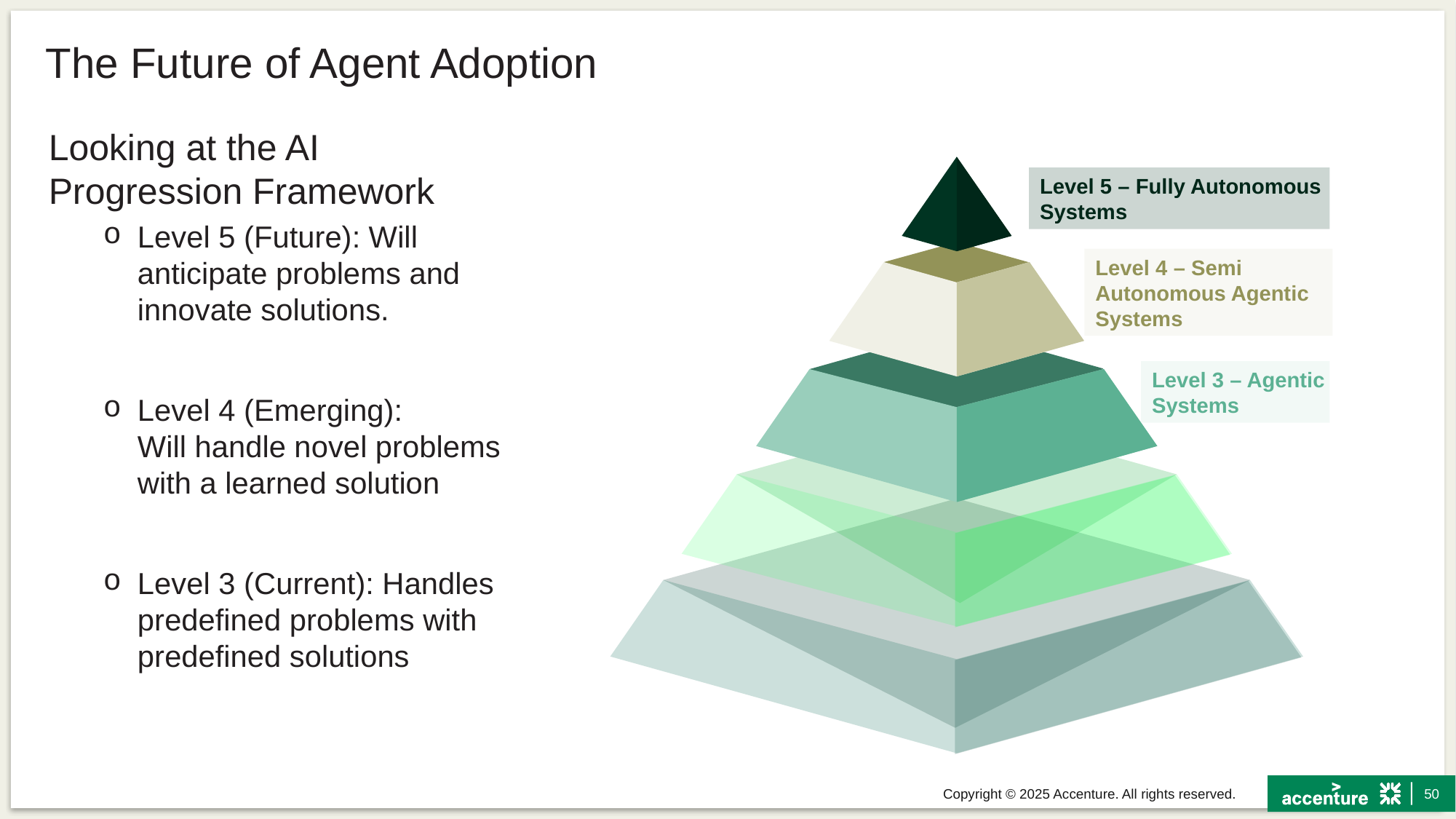

# The Future of Agent Adoption
Looking at the AI Progression Framework
Level 5 (Future): Will anticipate problems and innovate solutions.

Level 4 (Emerging):	 Will handle novel problems with a learned solution

Level 3 (Current): Handles predefined problems with predefined solutions

Level 5 – Fully Autonomous Systems

Level 4 – Semi Autonomous Agentic Systems

Level 3 – Agentic Systems